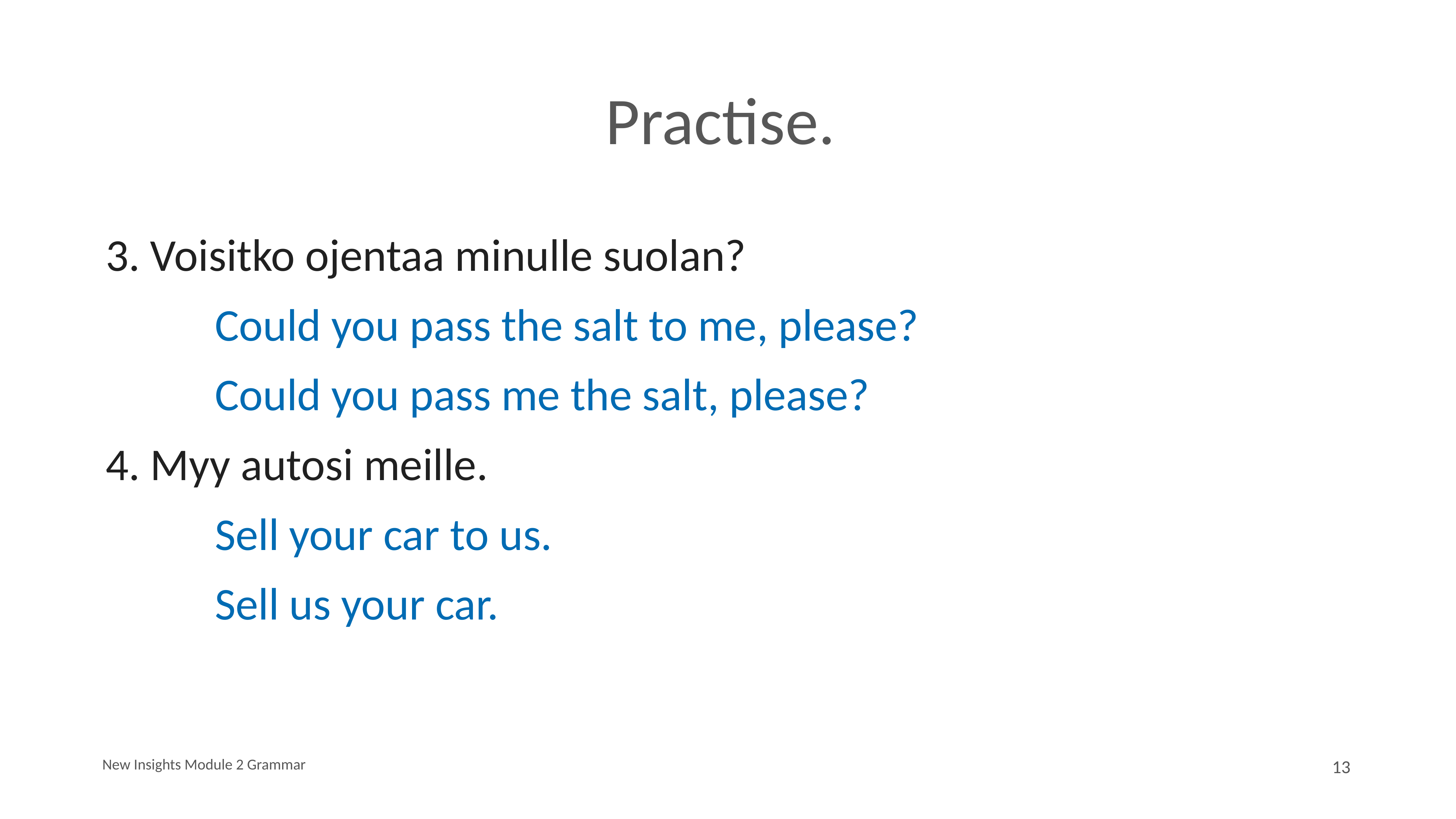

# Practise.
3. Voisitko ojentaa minulle suolan?
		Could you pass the salt to me, please?
		Could you pass me the salt, please?
4. Myy autosi meille.
		Sell your car to us.
		Sell us your car.
New Insights Module 2 Grammar
13